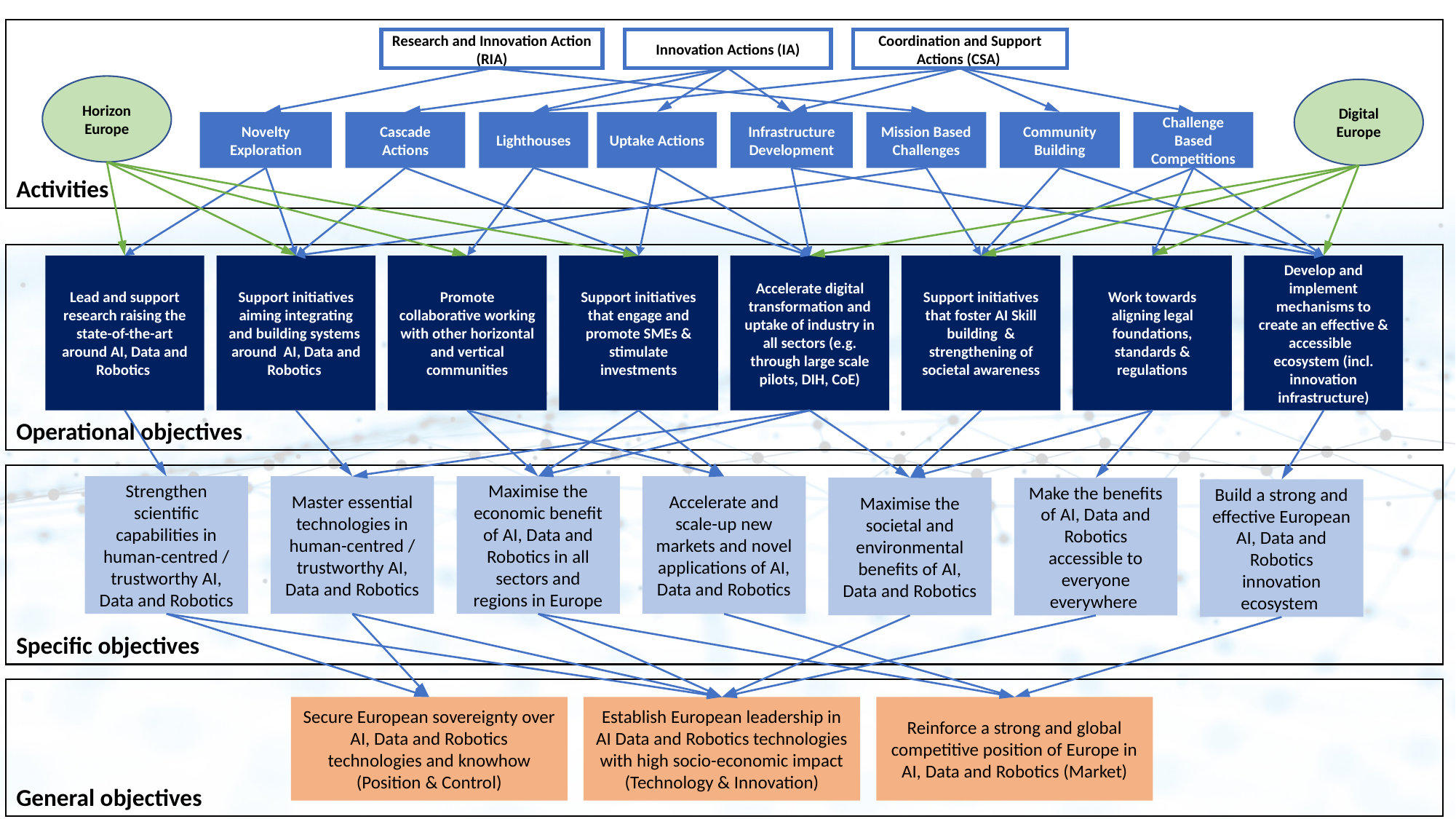

Activities
Research and Innovation Action (RIA)
Innovation Actions (IA)
Coordination and Support Actions (CSA)
Horizon Europe
Digital Europe
Novelty Exploration
Cascade Actions
Lighthouses
Uptake Actions
Infrastructure
Development
Mission Based
Challenges
Community
Building
Challenge Based Competitions
Operational objectives
Lead and support research raising the state-of-the-art around AI, Data and Robotics
Support initiatives aiming integrating and building systems  around  AI, Data and Robotics
Promote collaborative working with other horizontal and vertical communities
Support initiatives that engage and promote SMEs & stimulate investments
Accelerate digital transformation and uptake of industry in all sectors (e.g. through large scale pilots, DIH, CoE)
Support initiatives that foster AI Skill building  & strengthening of societal awareness
Work towards aligning legal foundations, standards & regulations
Develop and implement mechanisms to create an effective & accessible   ecosystem (incl. innovation infrastructure)
Specific objectives
Strengthen scientific capabilities in human-centred / trustworthy AI, Data and Robotics
Master essential technologies in human-centred / trustworthy AI, Data and Robotics
Maximise the economic benefit of AI, Data and Robotics in all sectors and regions in Europe
Accelerate and scale-up new markets and novel applications of AI, Data and Robotics
Maximise the societal and environmental benefits of AI, Data and Robotics
Make the benefits of AI, Data and Robotics accessible to everyone everywhere
Build a strong and effective European AI, Data and Robotics innovation ecosystem
General objectives
Secure European sovereignty over AI, Data and Robotics technologies and knowhow (Position & Control)
Establish European leadership in AI Data and Robotics technologies with high socio-economic impact (Technology & Innovation)
Reinforce a strong and global competitive position of Europe in AI, Data and Robotics (Market)